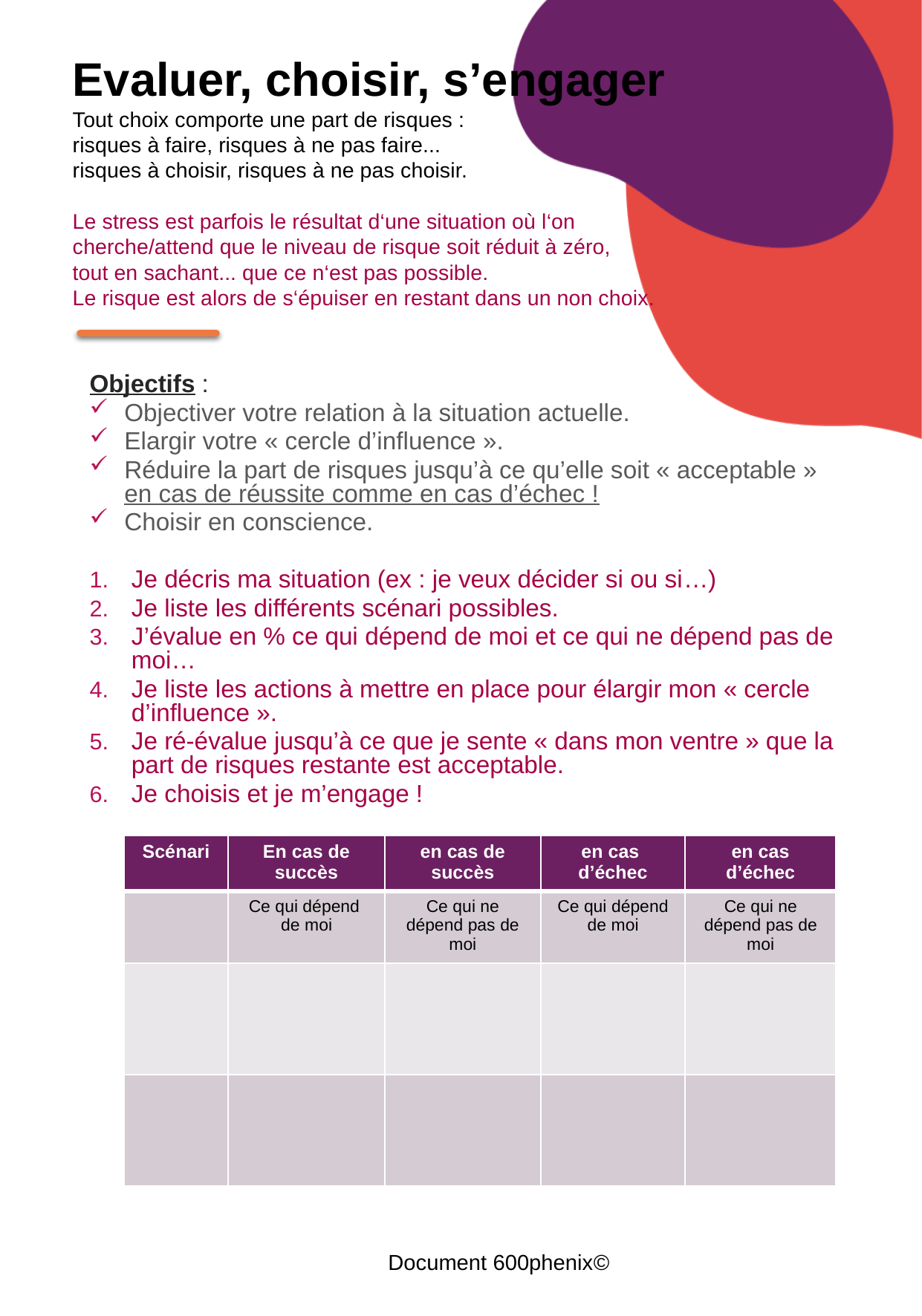

# Evaluer, choisir, s’engager Tout choix comporte une part de risques : risques à faire, risques à ne pas faire... risques à choisir, risques à ne pas choisir. Le stress est parfois le résultat d‘une situation où l‘on cherche/attend que le niveau de risque soit réduit à zéro, tout en sachant... que ce n‘est pas possible. Le risque est alors de s‘épuiser en restant dans un non choix.
Objectifs :
Objectiver votre relation à la situation actuelle.
Elargir votre « cercle d’influence ».
Réduire la part de risques jusqu’à ce qu’elle soit « acceptable » en cas de réussite comme en cas d’échec !
Choisir en conscience.

Je décris ma situation (ex : je veux décider si ou si…)
Je liste les différents scénari possibles.
J’évalue en % ce qui dépend de moi et ce qui ne dépend pas de moi…
Je liste les actions à mettre en place pour élargir mon « cercle d’influence ».
Je ré-évalue jusqu’à ce que je sente « dans mon ventre » que la part de risques restante est acceptable.
Je choisis et je m’engage !

| Scénari | En cas de succès | en cas de succès | en cas d’échec | en cas d’échec |
| --- | --- | --- | --- | --- |
|  | Ce qui dépend de moi | Ce qui ne dépend pas de moi | Ce qui dépend de moi | Ce qui ne dépend pas de moi |
|  |  |  |  |  |
|  |  |  |  |  |
Document 600phenix©